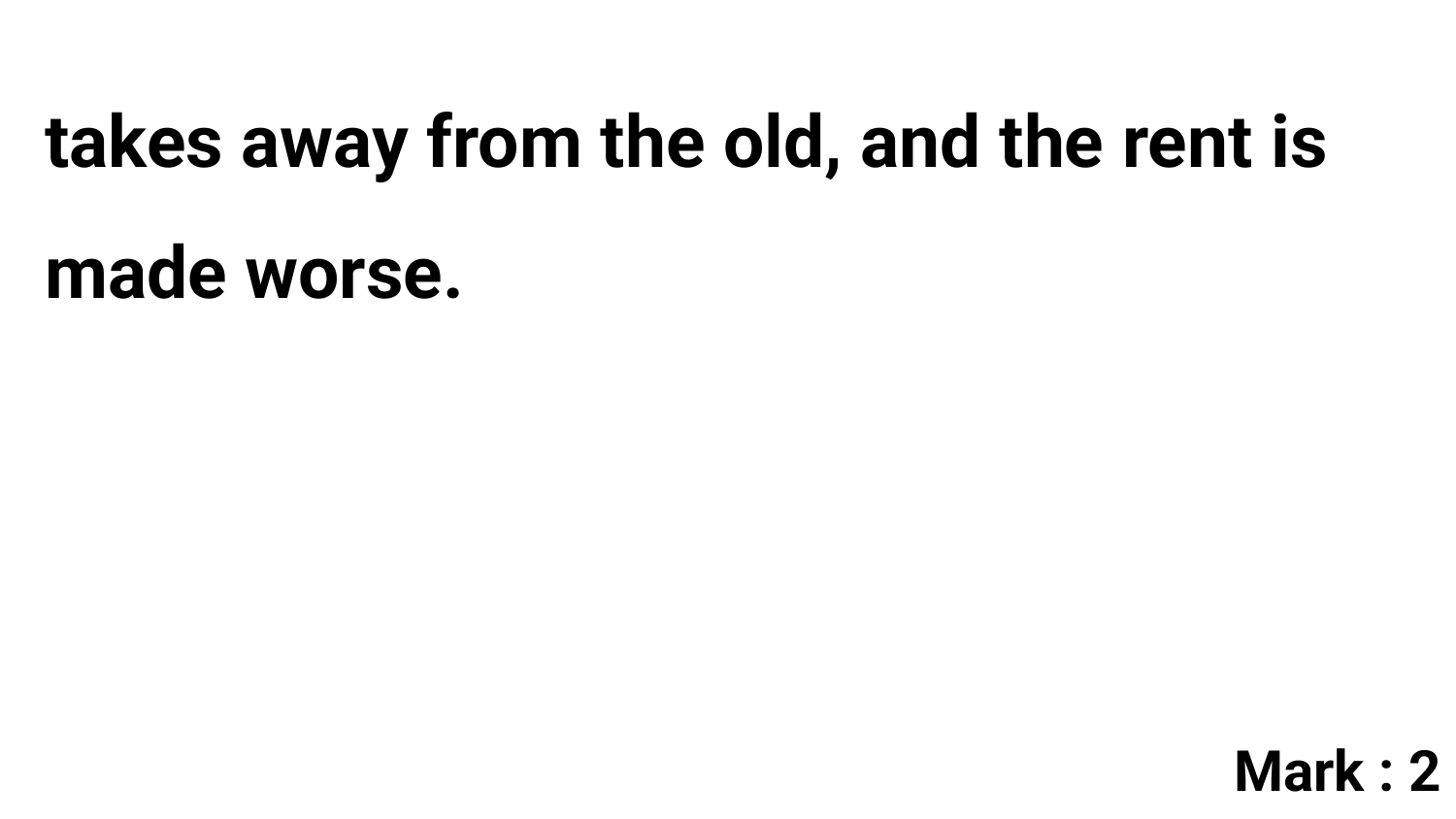

takes away from the old, and the rent is made worse.
Mark : 2